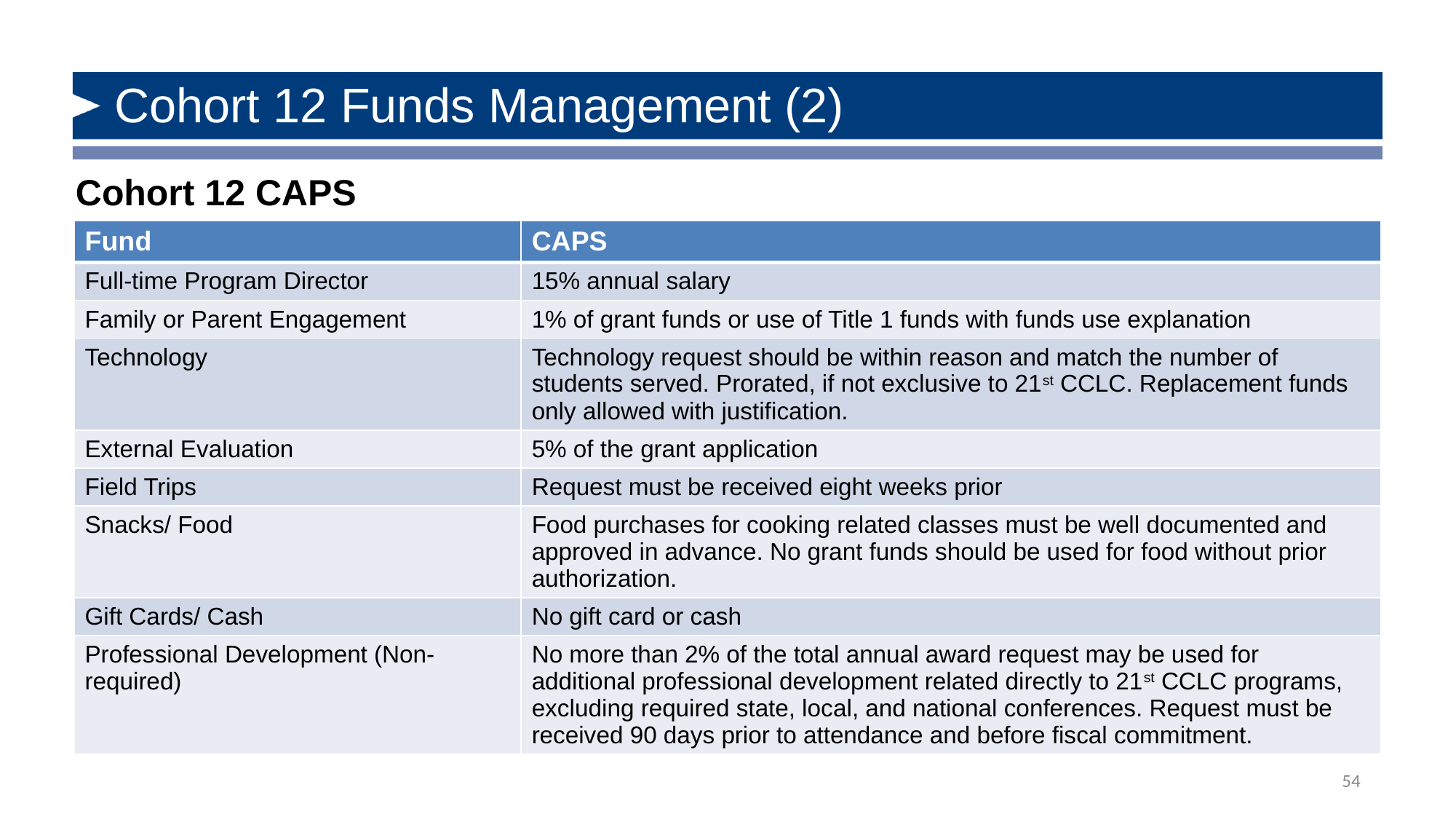

# Cohort 12 Funds Management (2)
Cohort 12 CAPS
| Fund | CAPS |
| --- | --- |
| Full-time Program Director | 15% annual salary |
| Family or Parent Engagement | 1% of grant funds or use of Title 1 funds with funds use explanation |
| Technology | Technology request should be within reason and match the number of students served. Prorated, if not exclusive to 21st CCLC. Replacement funds only allowed with justification. |
| External Evaluation | 5% of the grant application |
| Field Trips | Request must be received eight weeks prior |
| Snacks/ Food | Food purchases for cooking related classes must be well documented and approved in advance. No grant funds should be used for food without prior authorization. |
| Gift Cards/ Cash | No gift card or cash |
| Professional Development (Non-required) | No more than 2% of the total annual award request may be used for additional professional development related directly to 21st CCLC programs, excluding required state, local, and national conferences. Request must be received 90 days prior to attendance and before fiscal commitment. |
54